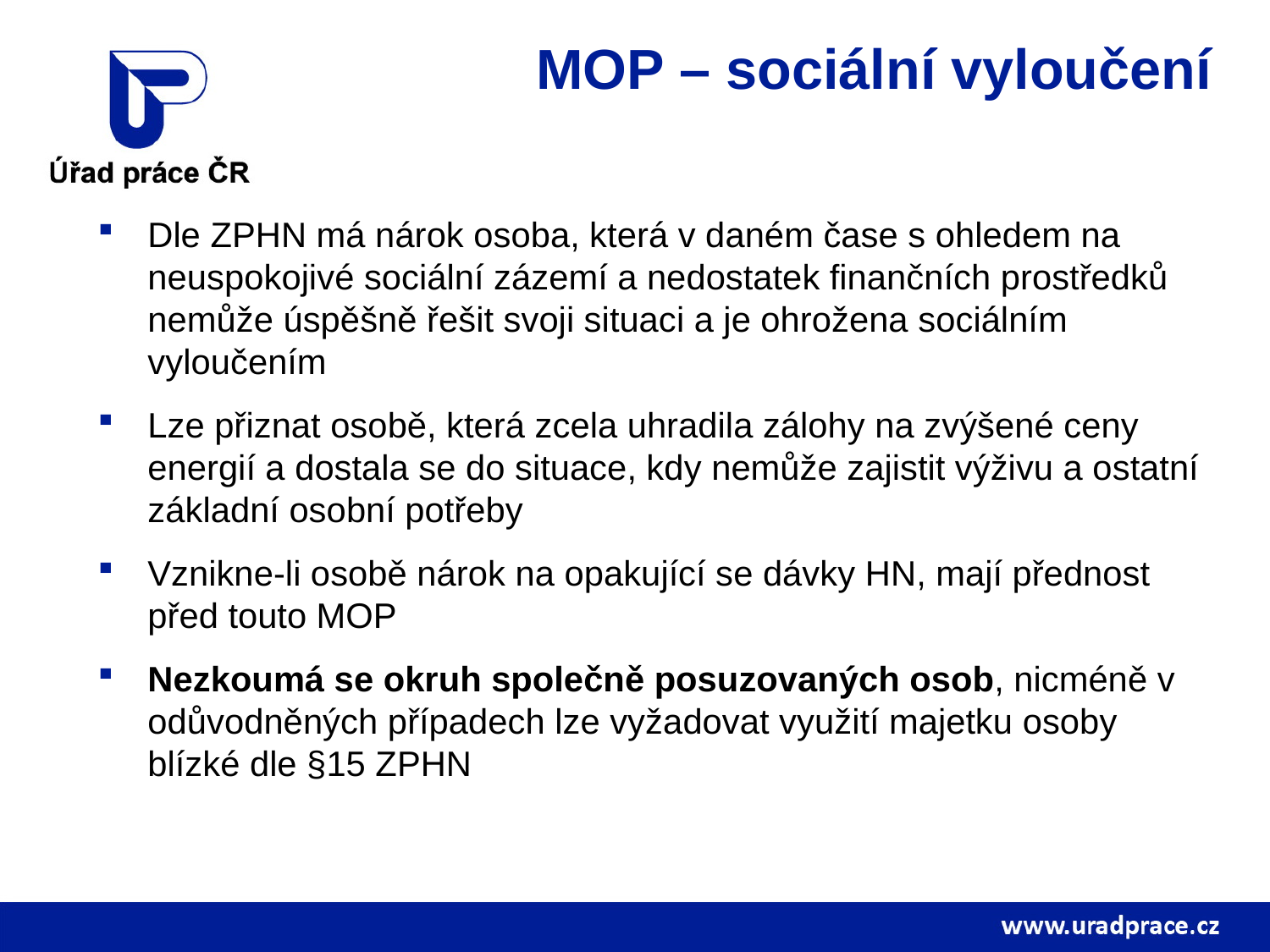

# MOP – sociální vyloučení
Dle ZPHN má nárok osoba, která v daném čase s ohledem na neuspokojivé sociální zázemí a nedostatek finančních prostředků nemůže úspěšně řešit svoji situaci a je ohrožena sociálním vyloučením
Lze přiznat osobě, která zcela uhradila zálohy na zvýšené ceny energií a dostala se do situace, kdy nemůže zajistit výživu a ostatní základní osobní potřeby
Vznikne-li osobě nárok na opakující se dávky HN, mají přednost před touto MOP
Nezkoumá se okruh společně posuzovaných osob, nicméně v odůvodněných případech lze vyžadovat využití majetku osoby blízké dle §15 ZPHN